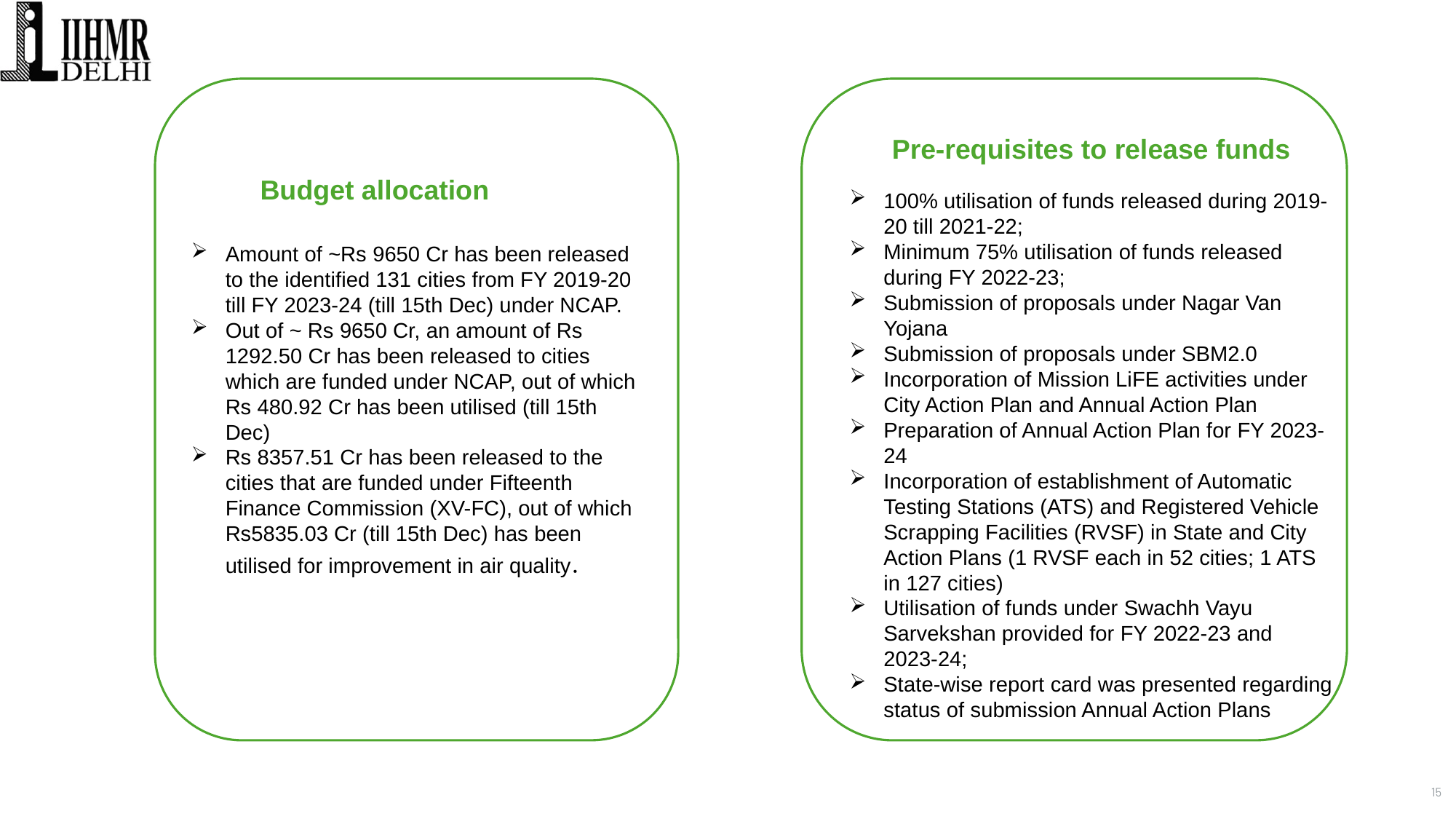

Amount of ~Rs 9650 Cr has been released to the identified 131 cities from FY 2019-20 till FY 2023-24 (till 15th Dec) under NCAP.
Out of ~ Rs 9650 Cr, an amount of Rs 1292.50 Cr has been released to cities which are funded under NCAP, out of which Rs 480.92 Cr has been utilised (till 15th Dec)
Rs 8357.51 Cr has been released to the cities that are funded under Fifteenth Finance Commission (XV-FC), out of which Rs5835.03 Cr (till 15th Dec) has been utilised for improvement in air quality.
Budget allocation

Pre-requisites to release funds
100% utilisation of funds released during 2019-20 till 2021-22;
Minimum 75% utilisation of funds released during FY 2022-23;
Submission of proposals under Nagar Van Yojana
Submission of proposals under SBM2.0
Incorporation of Mission LiFE activities under City Action Plan and Annual Action Plan
Preparation of Annual Action Plan for FY 2023-24
Incorporation of establishment of Automatic Testing Stations (ATS) and Registered Vehicle Scrapping Facilities (RVSF) in State and City Action Plans (1 RVSF each in 52 cities; 1 ATS in 127 cities)
Utilisation of funds under Swachh Vayu Sarvekshan provided for FY 2022-23 and 2023-24;
State-wise report card was presented regarding status of submission Annual Action Plans